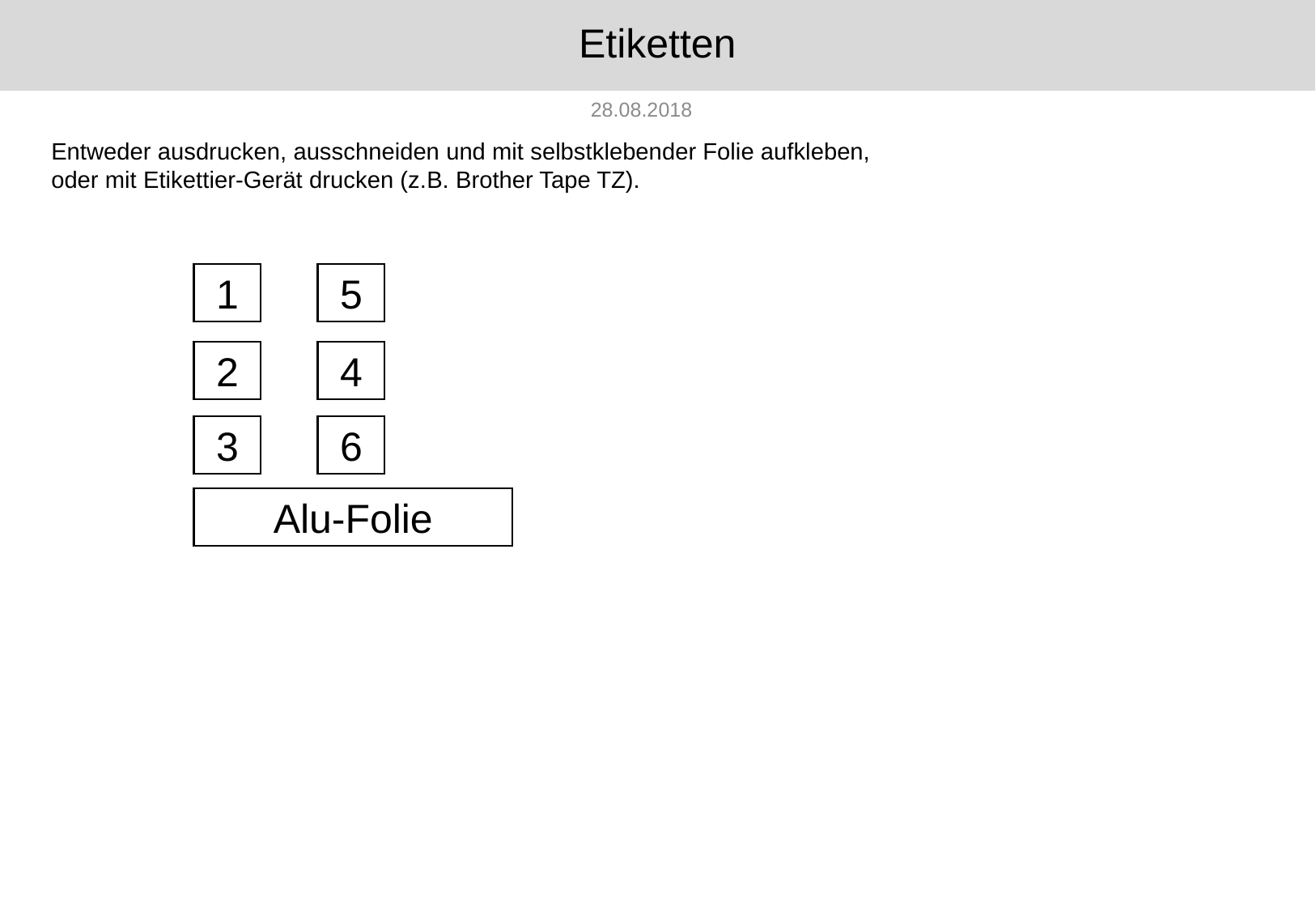

# Etiketten
28.08.2018
Entweder ausdrucken, ausschneiden und mit selbstklebender Folie aufkleben,
oder mit Etikettier-Gerät drucken (z.B. Brother Tape TZ).
1
5
2
4
3
6
Alu-Folie